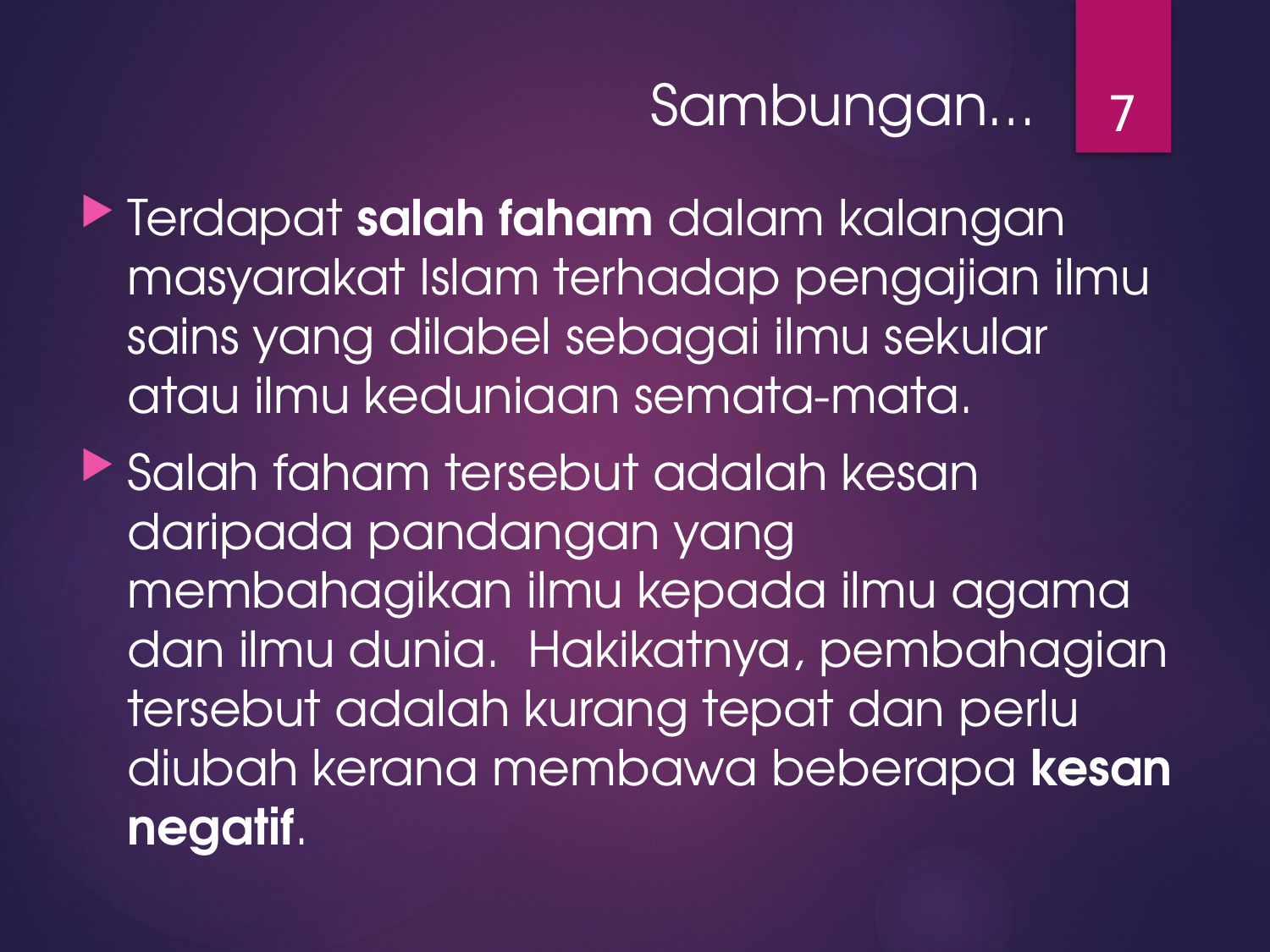

7
# Sambungan…
Terdapat salah faham dalam kalangan masyarakat Islam terhadap pengajian ilmu sains yang dilabel sebagai ilmu sekular atau ilmu keduniaan semata-mata.
Salah faham tersebut adalah kesan daripada pandangan yang membahagikan ilmu kepada ilmu agama dan ilmu dunia.  Hakikatnya, pembahagian tersebut adalah kurang tepat dan perlu diubah kerana membawa beberapa kesan negatif.